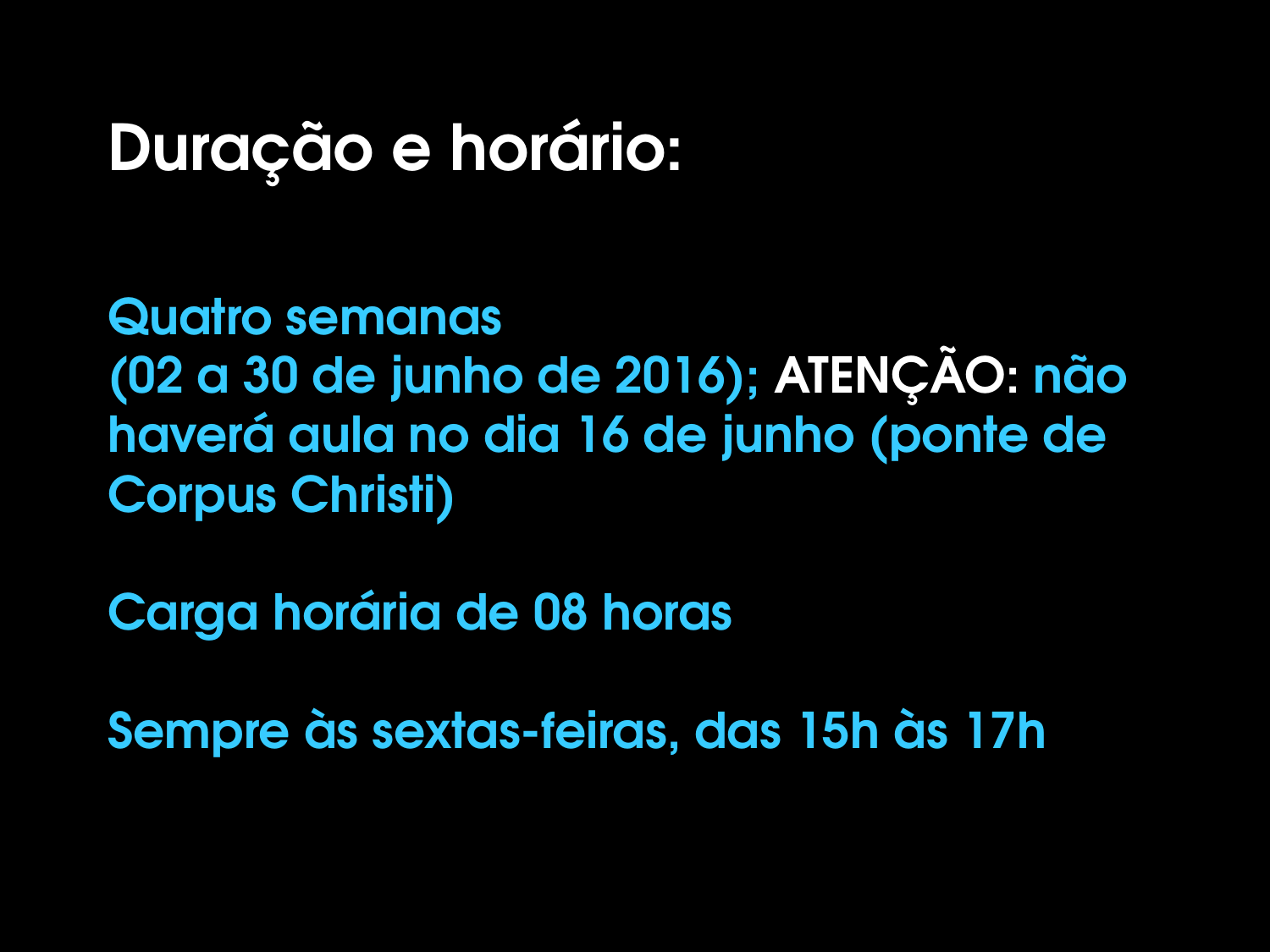

# Duração e horário:
Quatro semanas
(02 a 30 de junho de 2016); ATENÇÃO: não haverá aula no dia 16 de junho (ponte de Corpus Christi)
Carga horária de 08 horas
Sempre às sextas-feiras, das 15h às 17h